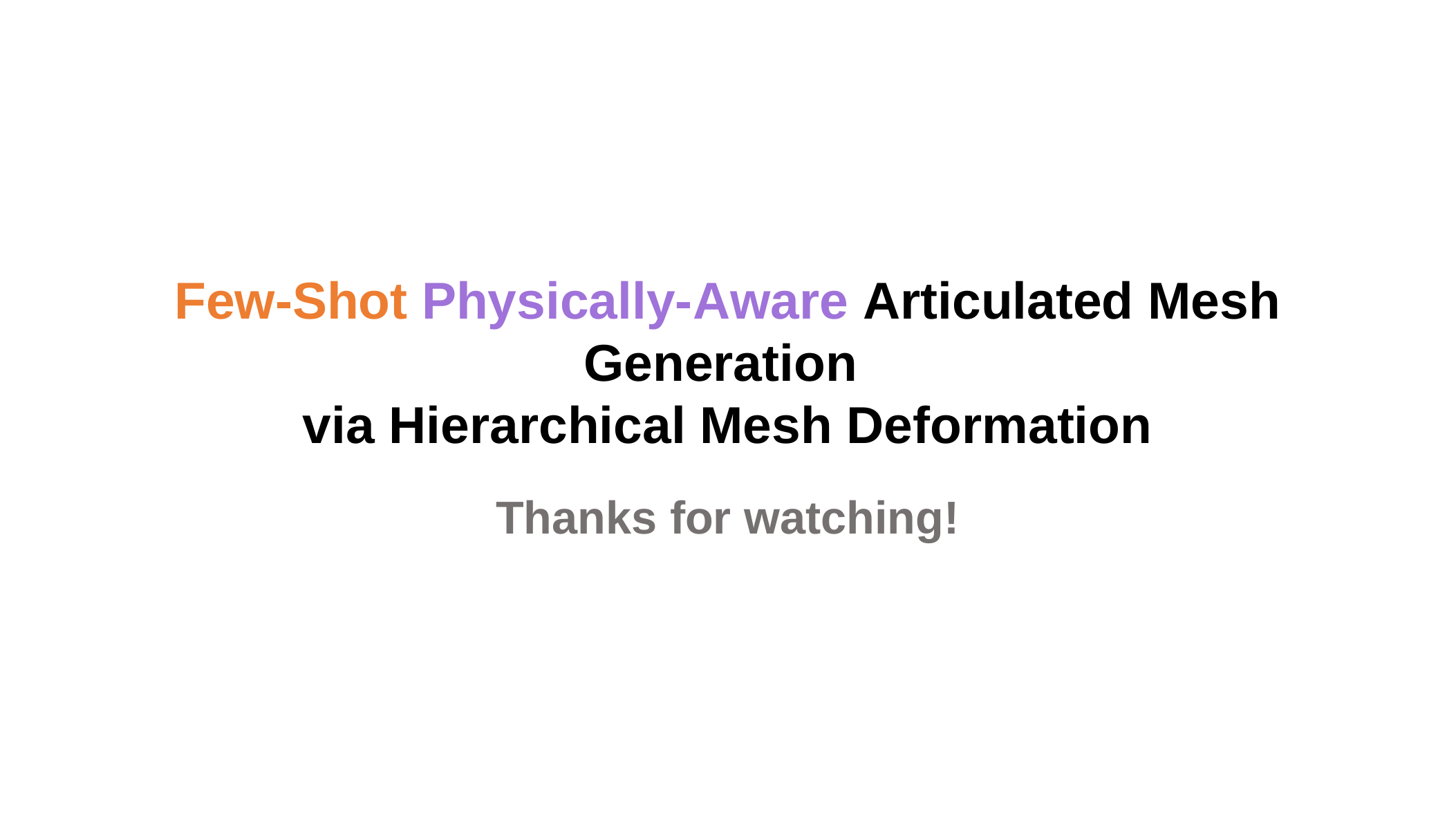

Few-Shot Physically-Aware Articulated Mesh Generation
via Hierarchical Mesh Deformation
Thanks for watching!